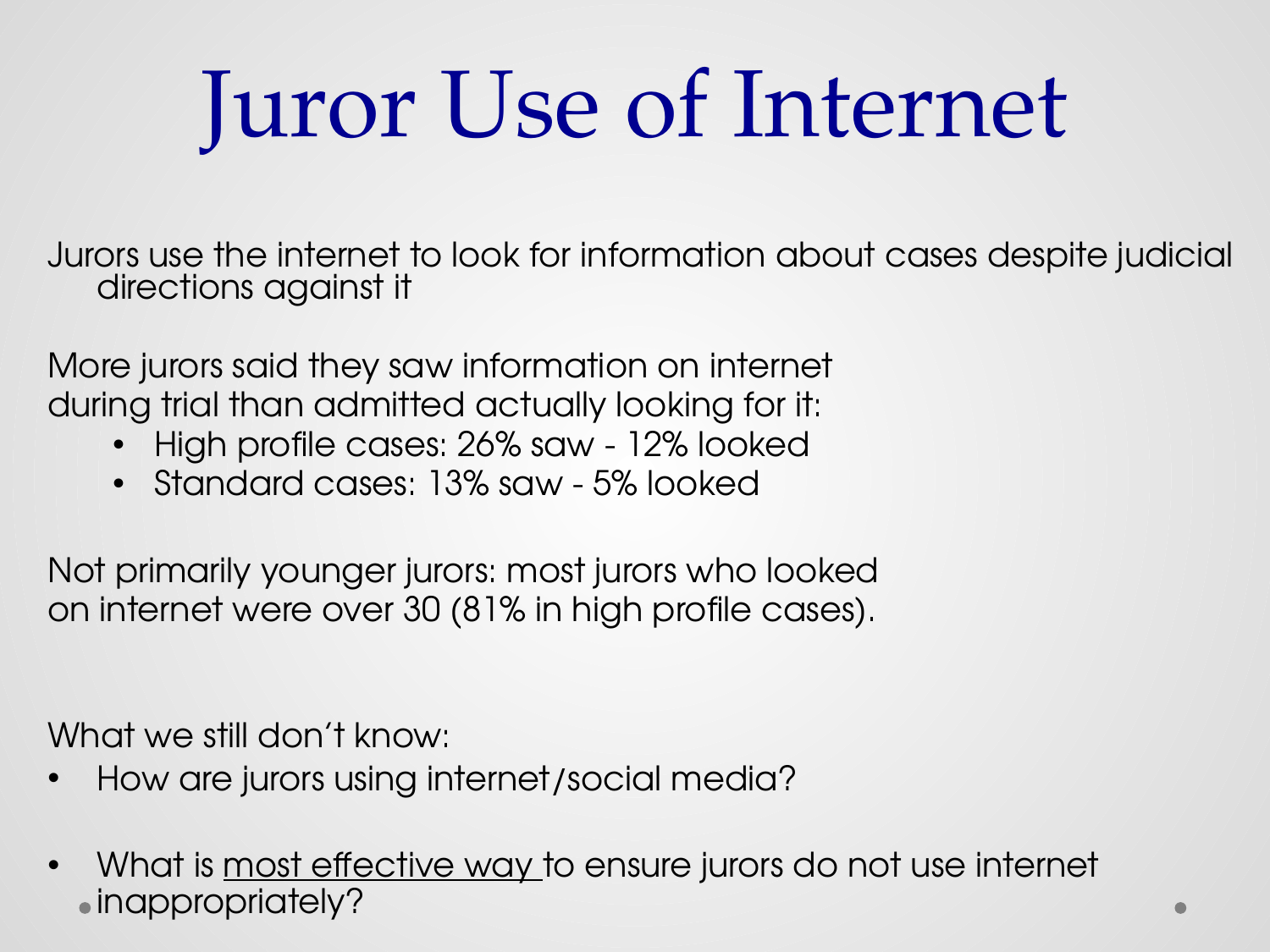

# Juror Use of Internet

Jurors use the internet to look for information about cases despite judicial directions against it

More jurors said they saw information on internet
during trial than admitted actually looking for it:
High profile cases: 26% saw - 12% looked
Standard cases: 13% saw - 5% looked

Not primarily younger jurors: most jurors who looked
on internet were over 30 (81% in high profile cases).

What we still don’t know:
How are jurors using internet/social media?

What is most effective way to ensure jurors do not use internet inappropriately?